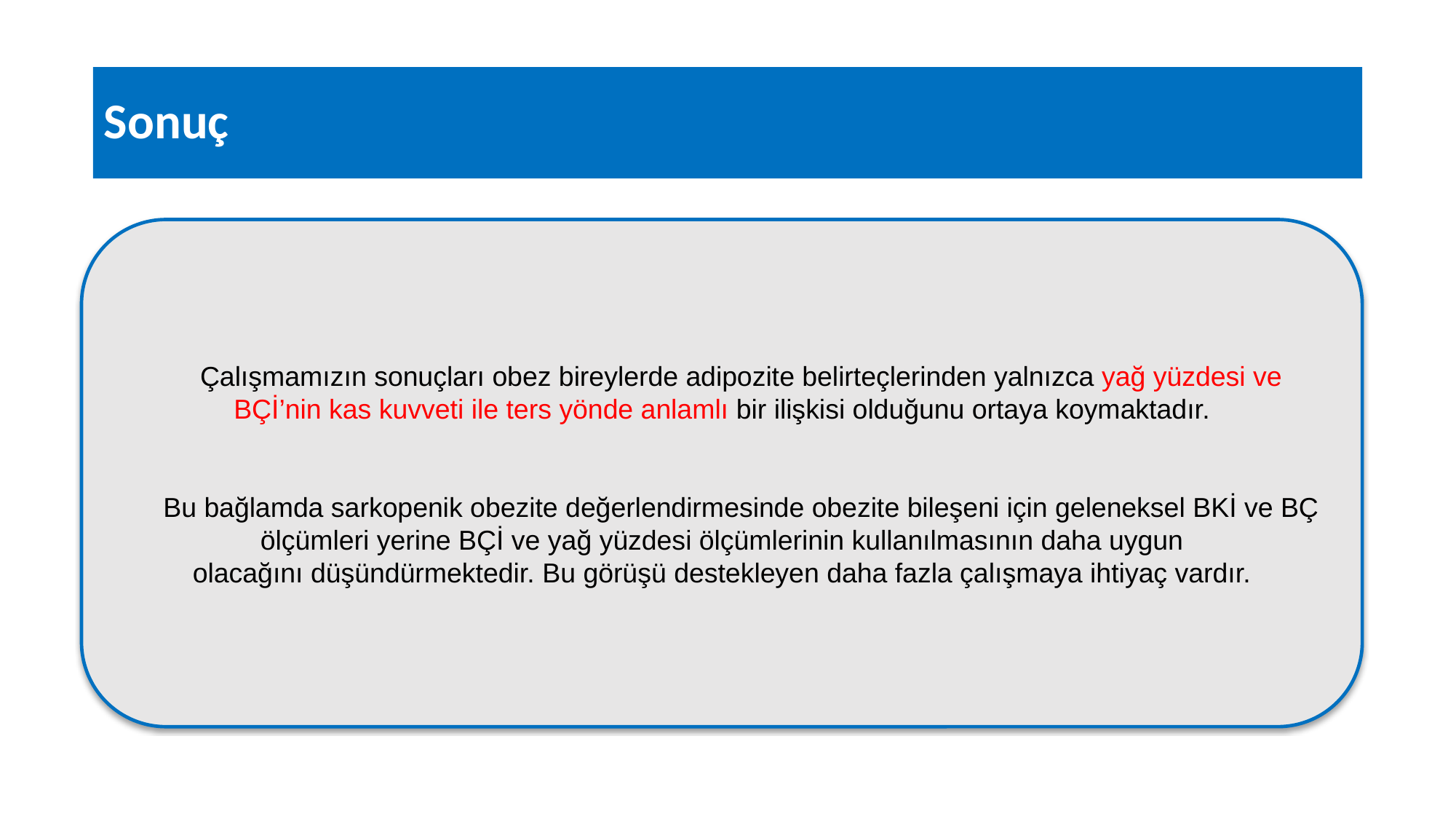

Sonuç

     Çalışmamızın sonuçları obez bireylerde adipozite belirteçlerinden yalnızca yağ yüzdesi ve BÇİ’nin kas kuvveti ile ters yönde anlamlı bir ilişkisi olduğunu ortaya koymaktadır.
     Bu bağlamda sarkopenik obezite değerlendirmesinde obezite bileşeni için geleneksel BKİ ve BÇ ölçümleri yerine BÇİ ve yağ yüzdesi ölçümlerinin kullanılmasının daha uygun olacağını düşündürmektedir. Bu görüşü destekleyen daha fazla çalışmaya ihtiyaç vardır.